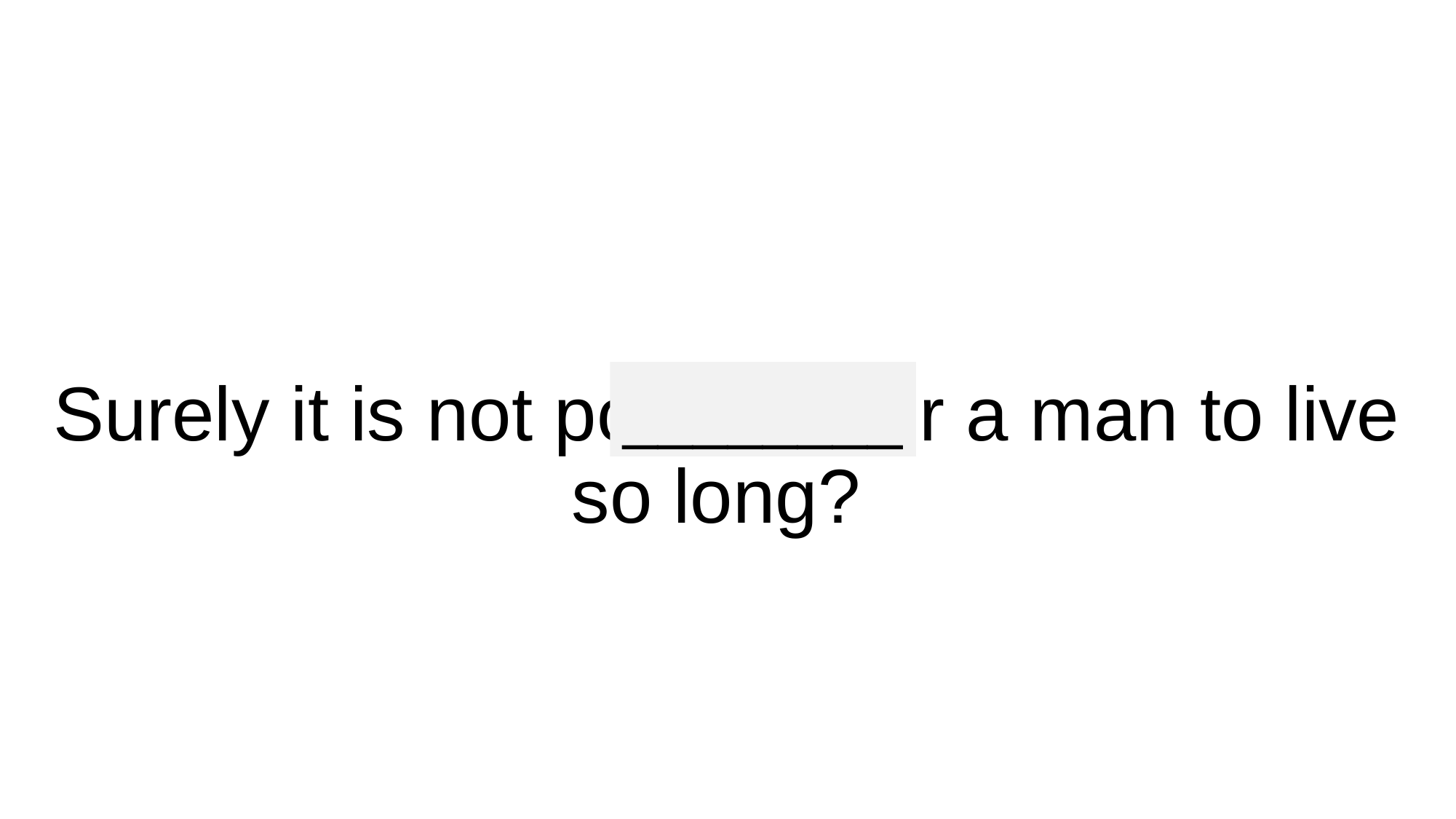

________
# Surely it is not possible for a man to live so long?